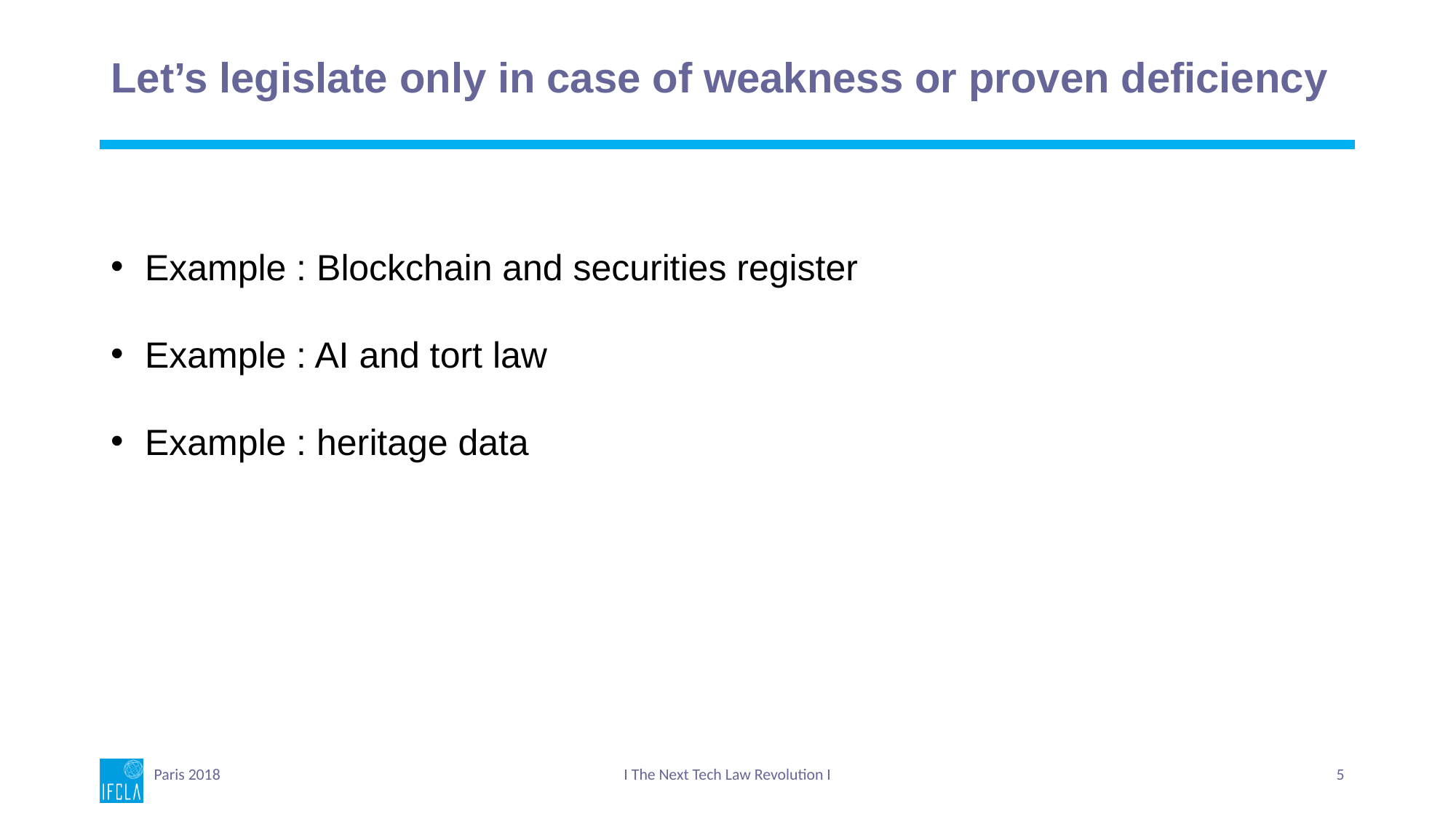

# Let’s legislate only in case of weakness or proven deficiency
Example : Blockchain and securities register

Example : AI and tort law

Example : heritage data
Paris 2018
I The Next Tech Law Revolution I
5